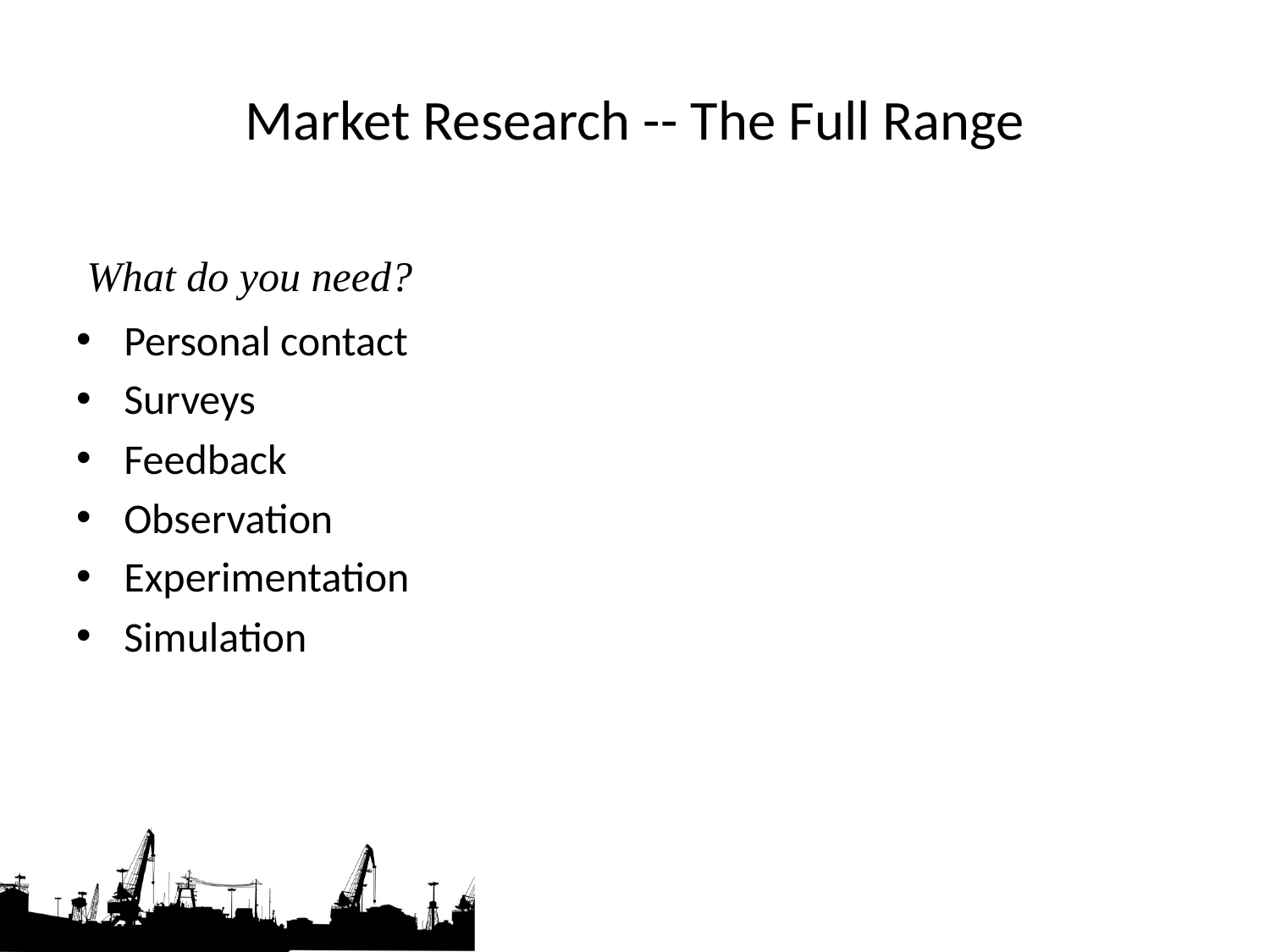

# Market Research -- The Full Range
What do you need?
Personal contact
Surveys
Feedback
Observation
Experimentation
Simulation